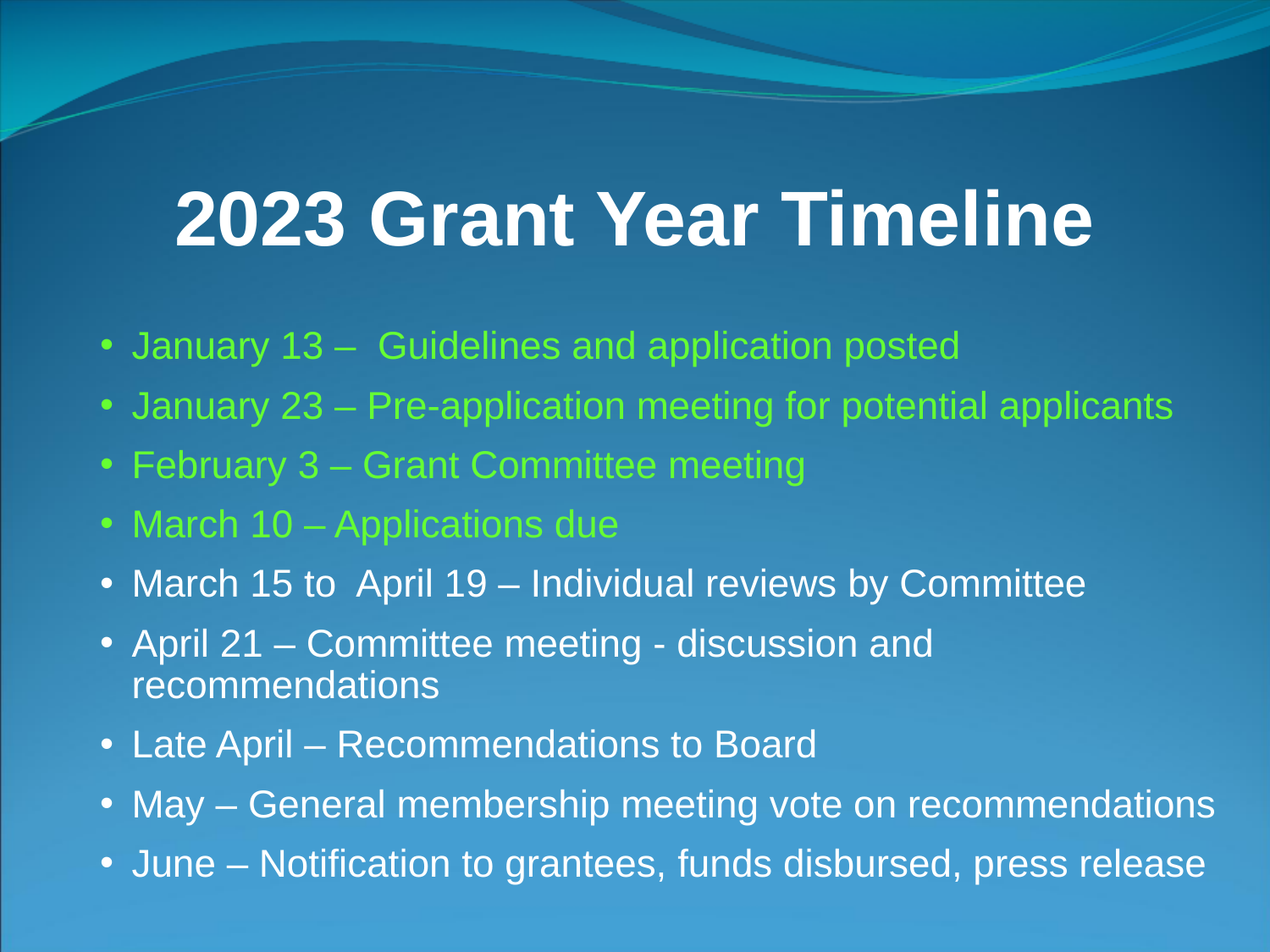

# 2023 Grant Year Timeline
January 13 –  Guidelines and application posted
January 23 – Pre-application meeting for potential applicants
February 3 – Grant Committee meeting
March 10 – Applications due
March 15 to  April 19 – Individual reviews by Committee
April 21 – Committee meeting - discussion and recommendations
Late April – Recommendations to Board
May – General membership meeting vote on recommendations
June – Notification to grantees, funds disbursed, press release